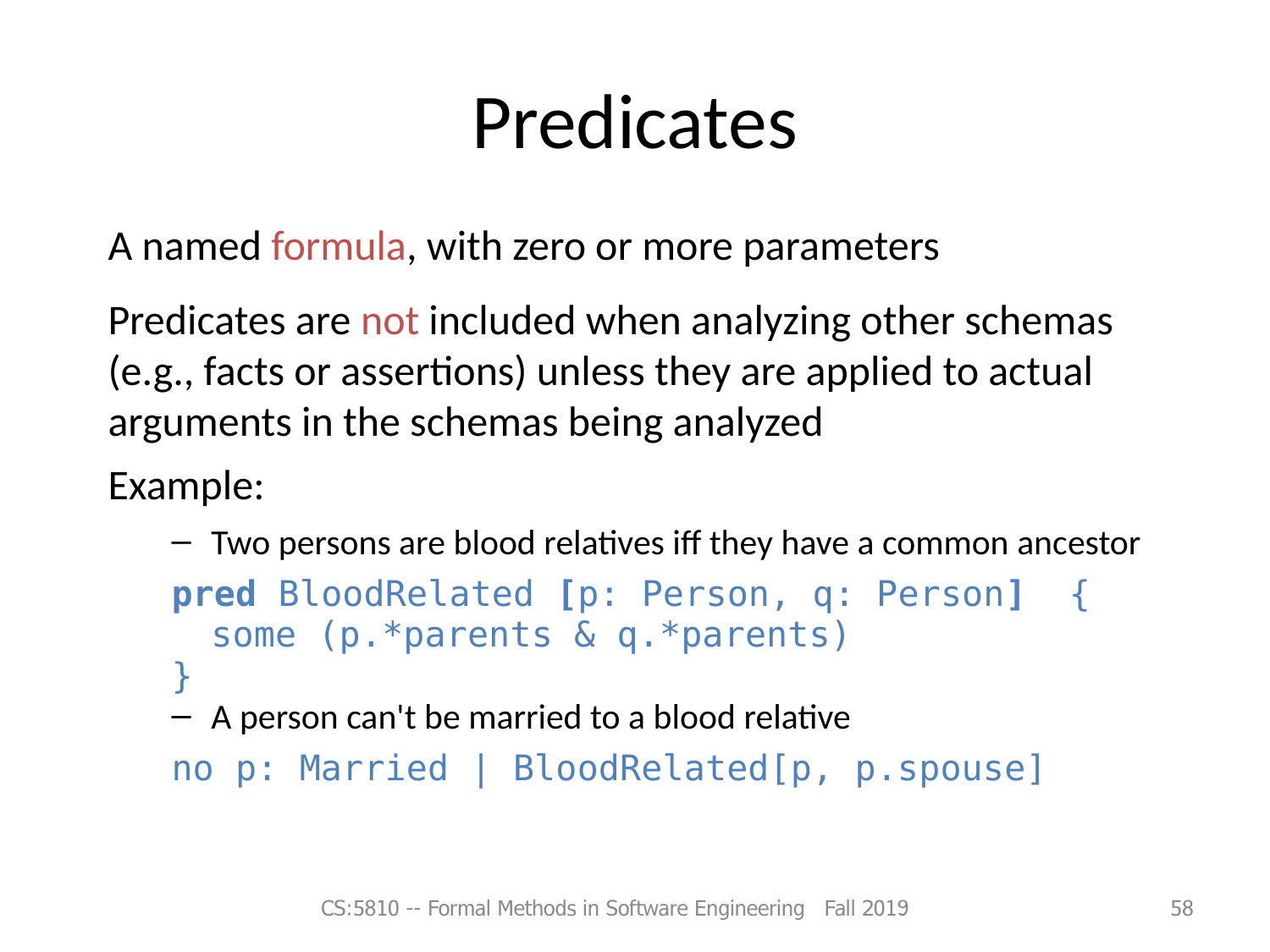

# Predicates
A named formula, with zero or more parameters
Predicates are not included when analyzing other schemas (e.g., facts or assertions) unless they are applied to actual arguments in the schemas being analyzed
Example:
Two persons are blood relatives iff they have a common ancestor
pred BloodRelated [p: Person, q: Person]  {
	some (p.*parents & q.*parents)
}
A person can't be married to a blood relative
no p: Married | BloodRelated[p, p.spouse]
CS:5810 -- Formal Methods in Software Engineering   Fall 2019
58